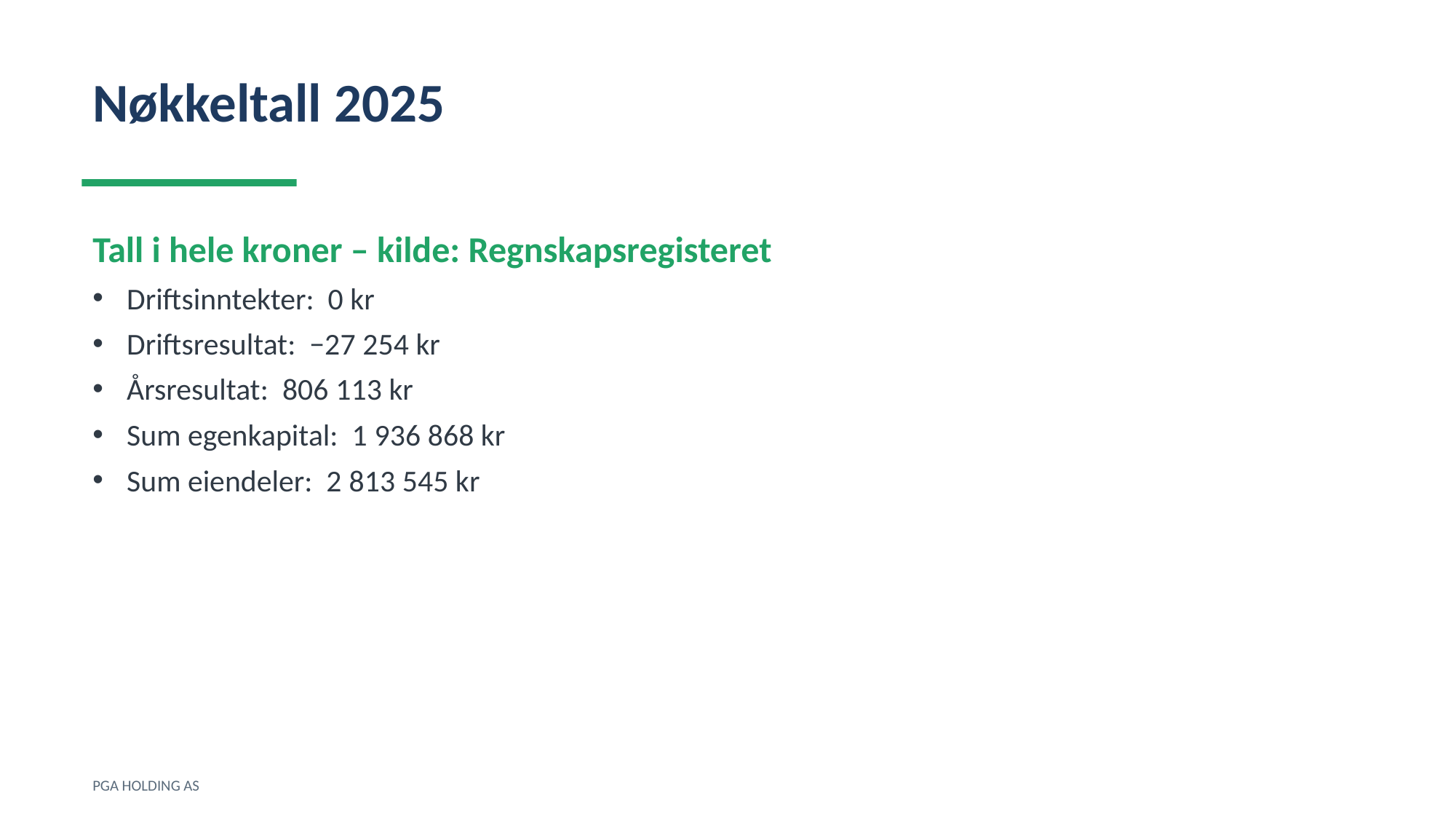

Nøkkeltall 2025

Tall i hele kroner – kilde: Regnskapsregisteret
Driftsinntekter:  0 kr
Driftsresultat:  −27 254 kr
Årsresultat:  806 113 kr
Sum egenkapital:  1 936 868 kr
Sum eiendeler:  2 813 545 kr
PGA HOLDING AS